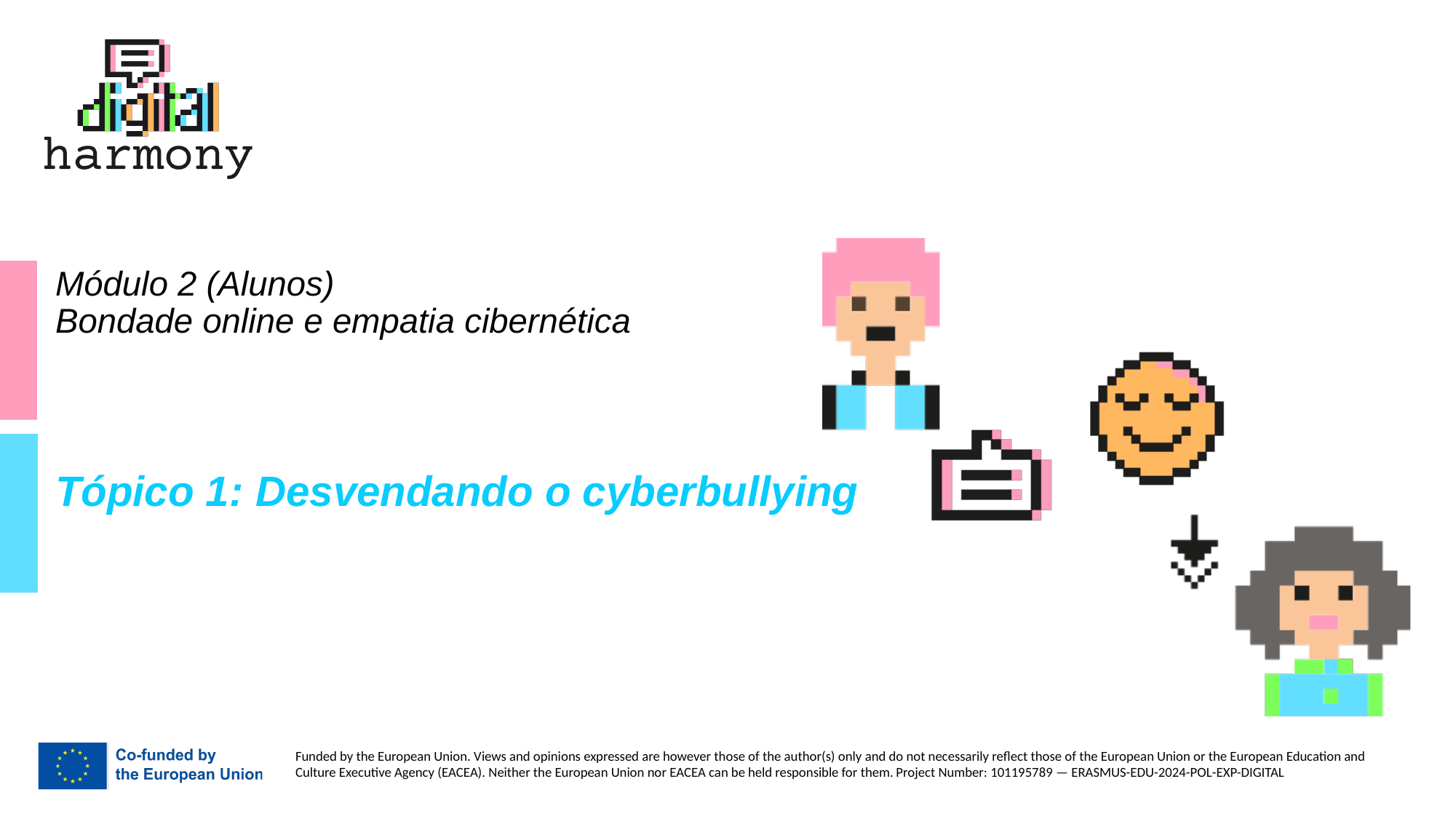

# Módulo 2 (Alunos) Bondade online e empatia cibernética
Tópico 1: Desvendando o cyberbullying